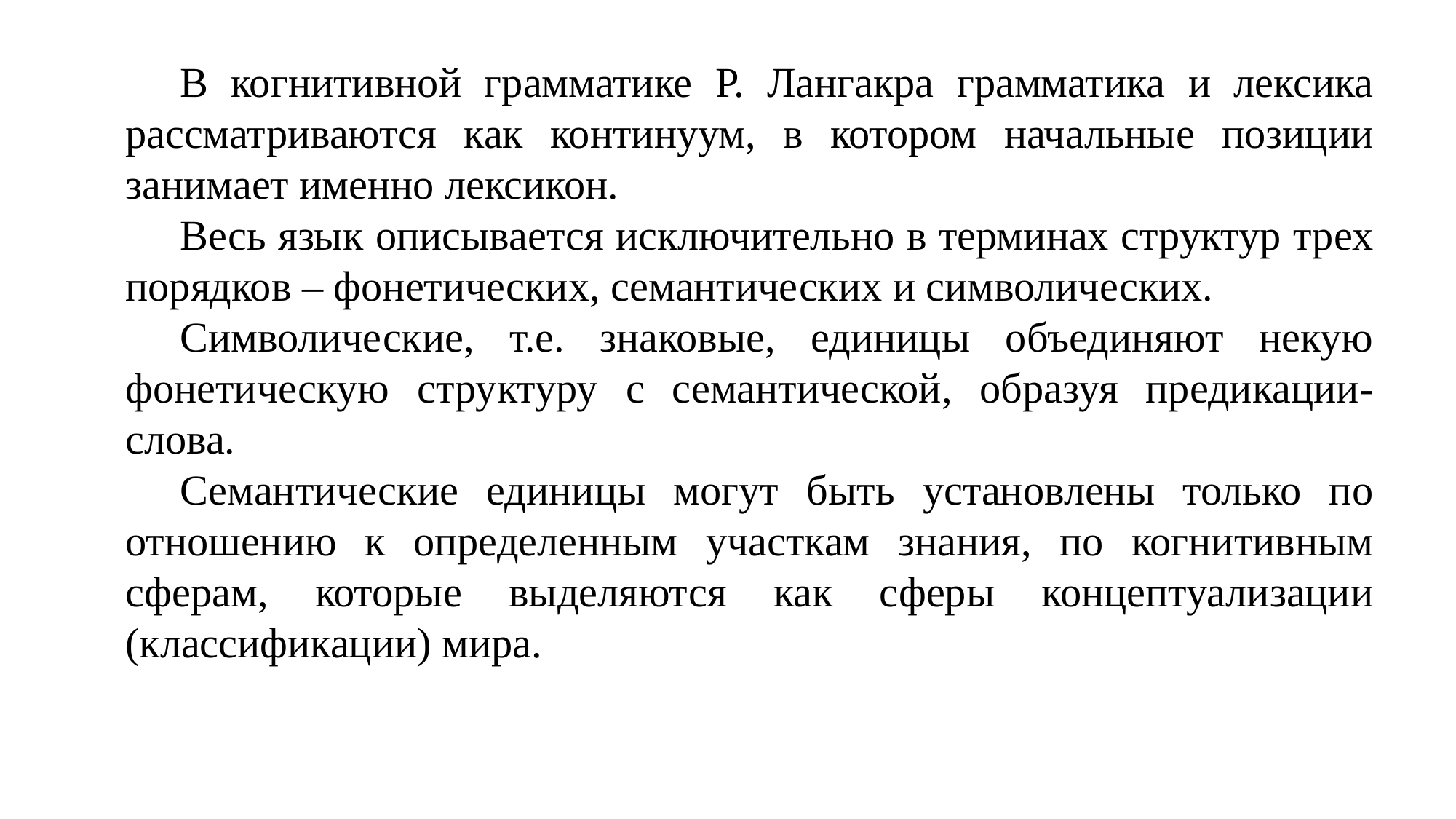

В когнитивной грамматике Р. Лангакра грамматика и лексика рассматриваются как континуум, в котором начальные позиции занимает именно лексикон.
Весь язык описывается исключительно в терминах структур трех порядков – фонетических, семантических и символических.
Символические, т.е. знаковые, единицы объединяют некую фонетическую структуру с семантической, образуя предикации-слова.
Семантические единицы могут быть установлены только по отношению к определенным участкам знания, по когнитивным сферам, которые выделяются как сферы концептуализации (классификации) мира.